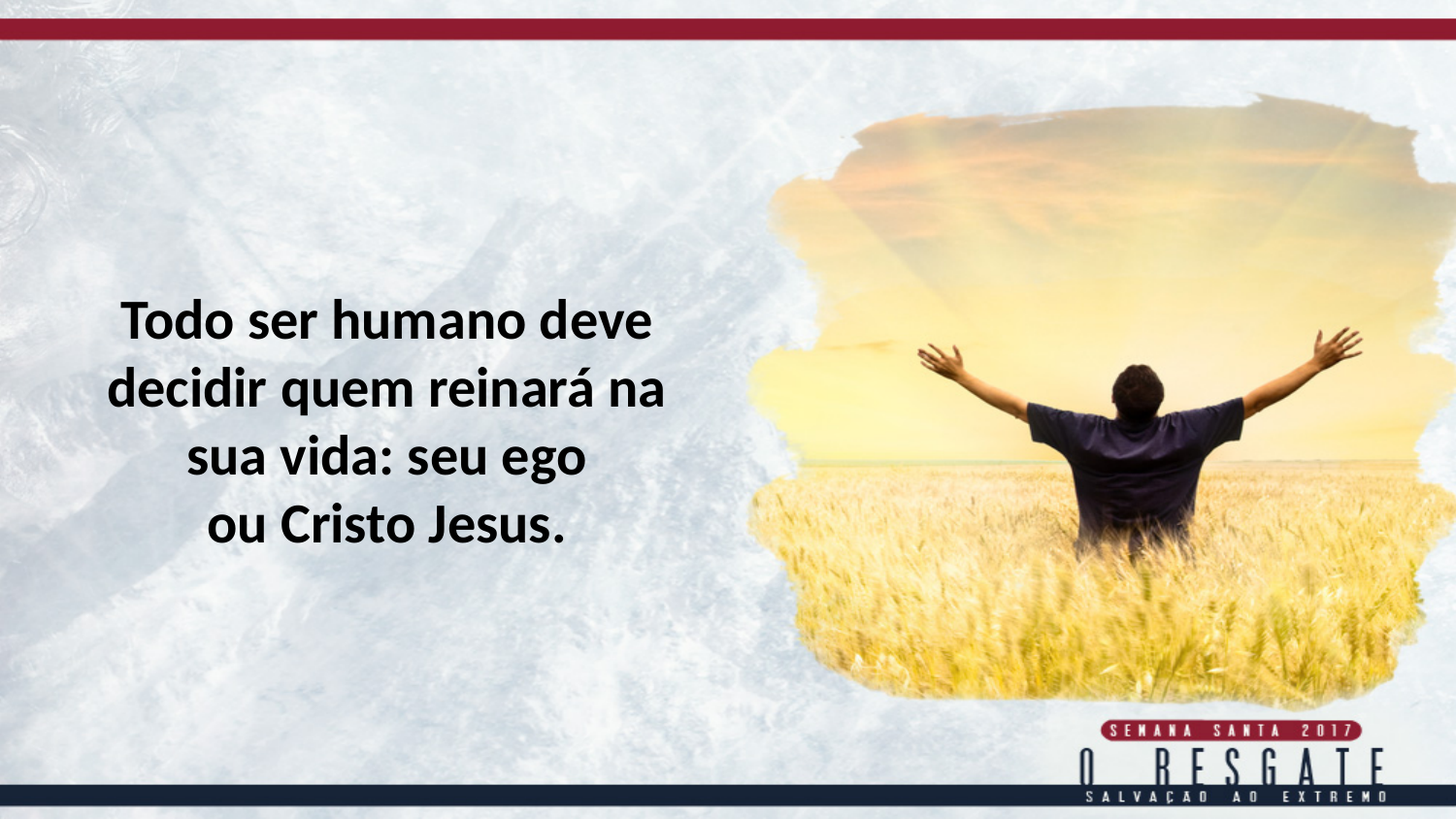

Todo ser humano deve decidir quem reinará na sua vida: seu ego
ou Cristo Jesus.